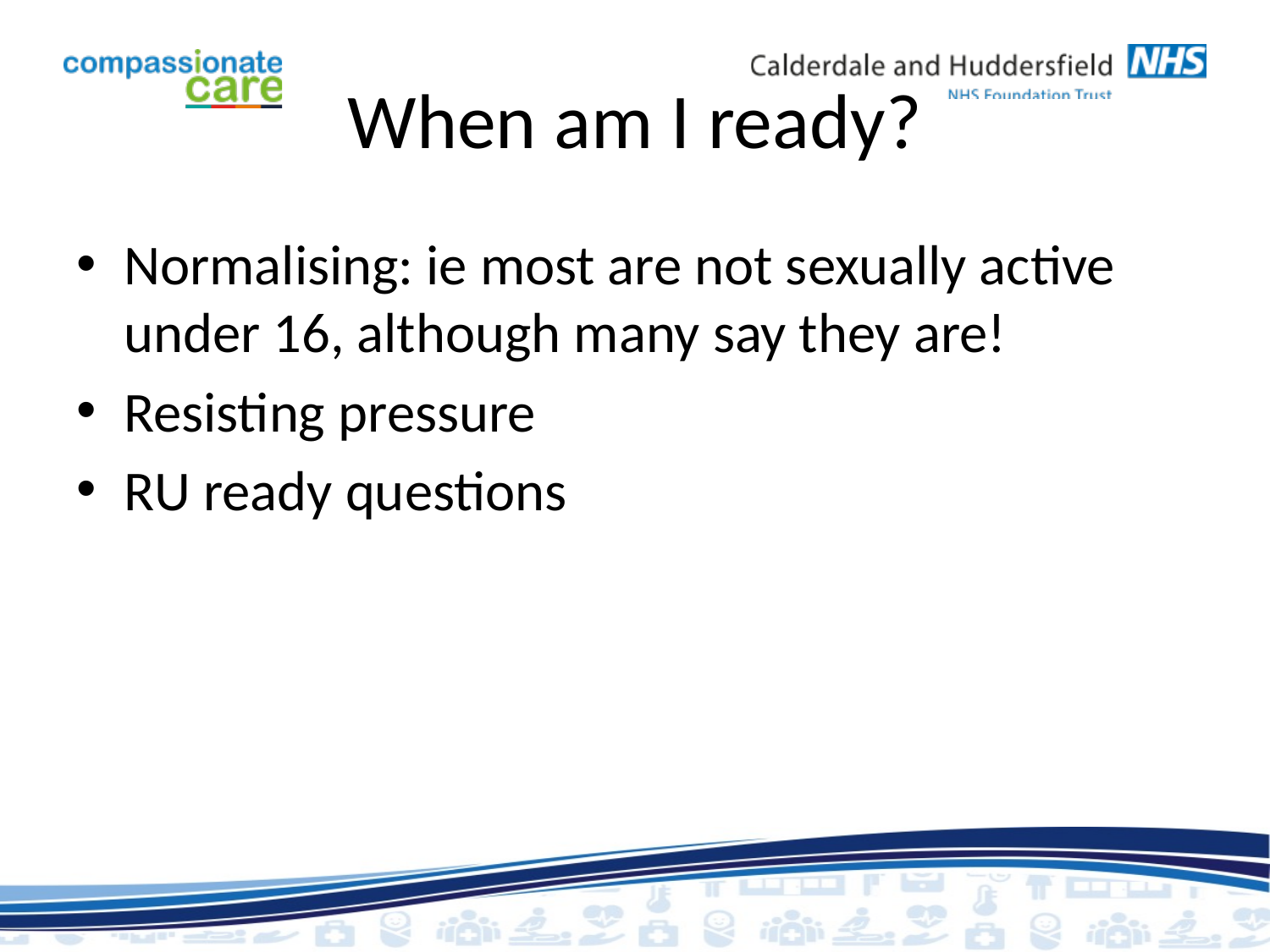

# When am I ready?
Normalising: ie most are not sexually active under 16, although many say they are!
Resisting pressure
RU ready questions